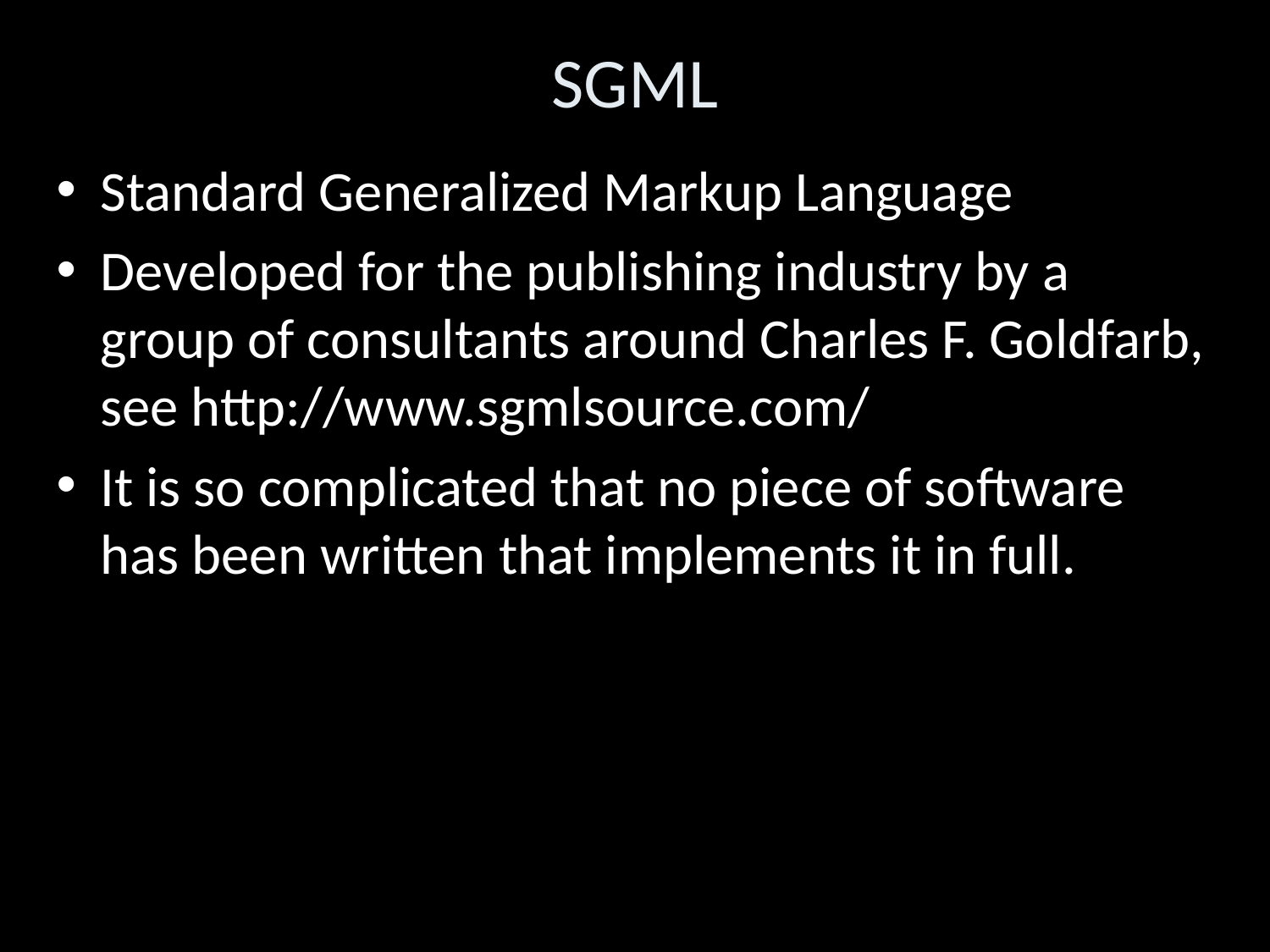

SGML
Standard Generalized Markup Language
Developed for the publishing industry by a group of consultants around Charles F. Goldfarb, see http://www.sgmlsource.com/
It is so complicated that no piece of software has been written that implements it in full.